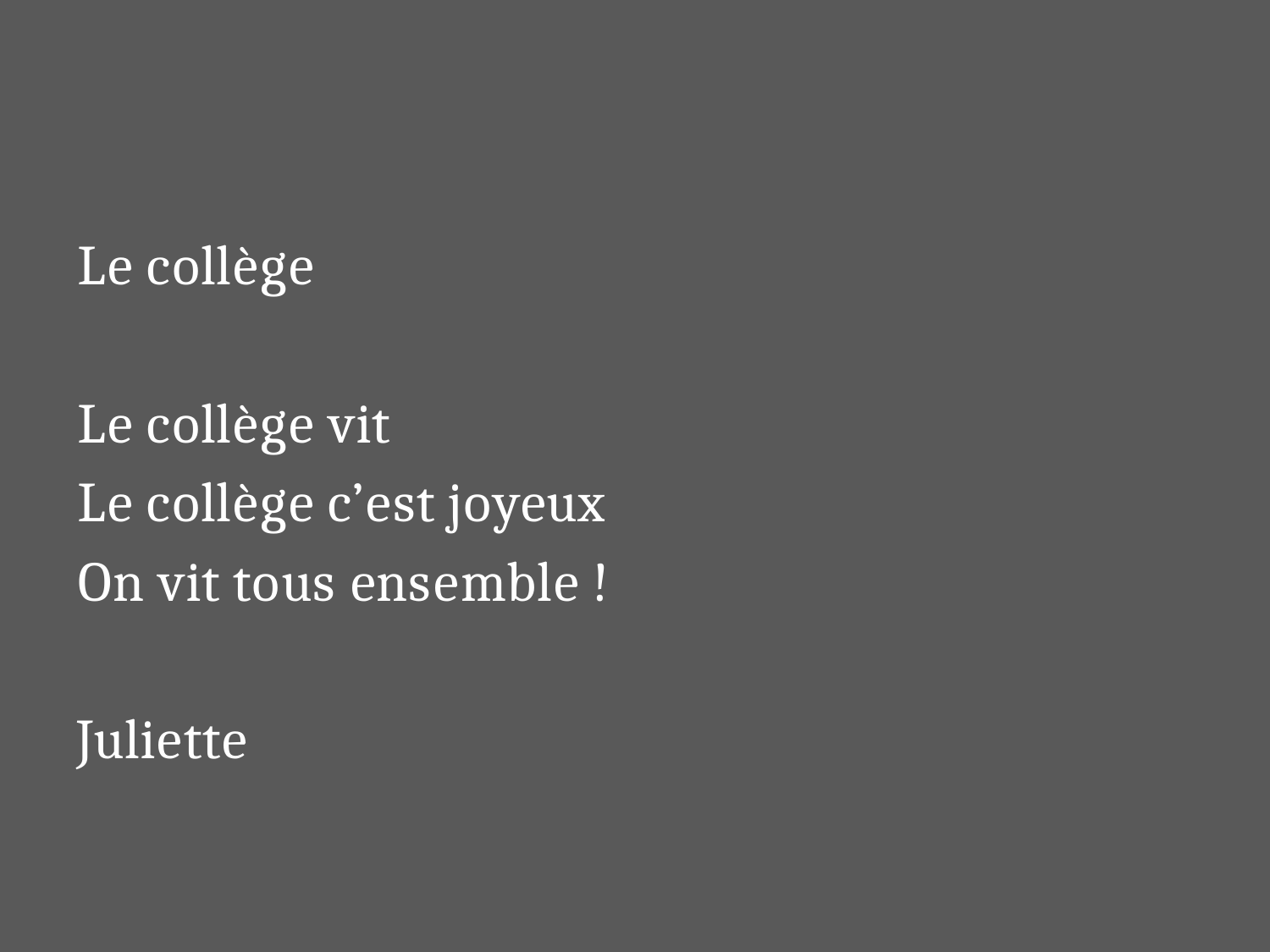

#
Le collège

Le collège vit
Le collège c’est joyeux
On vit tous ensemble !

Juliette